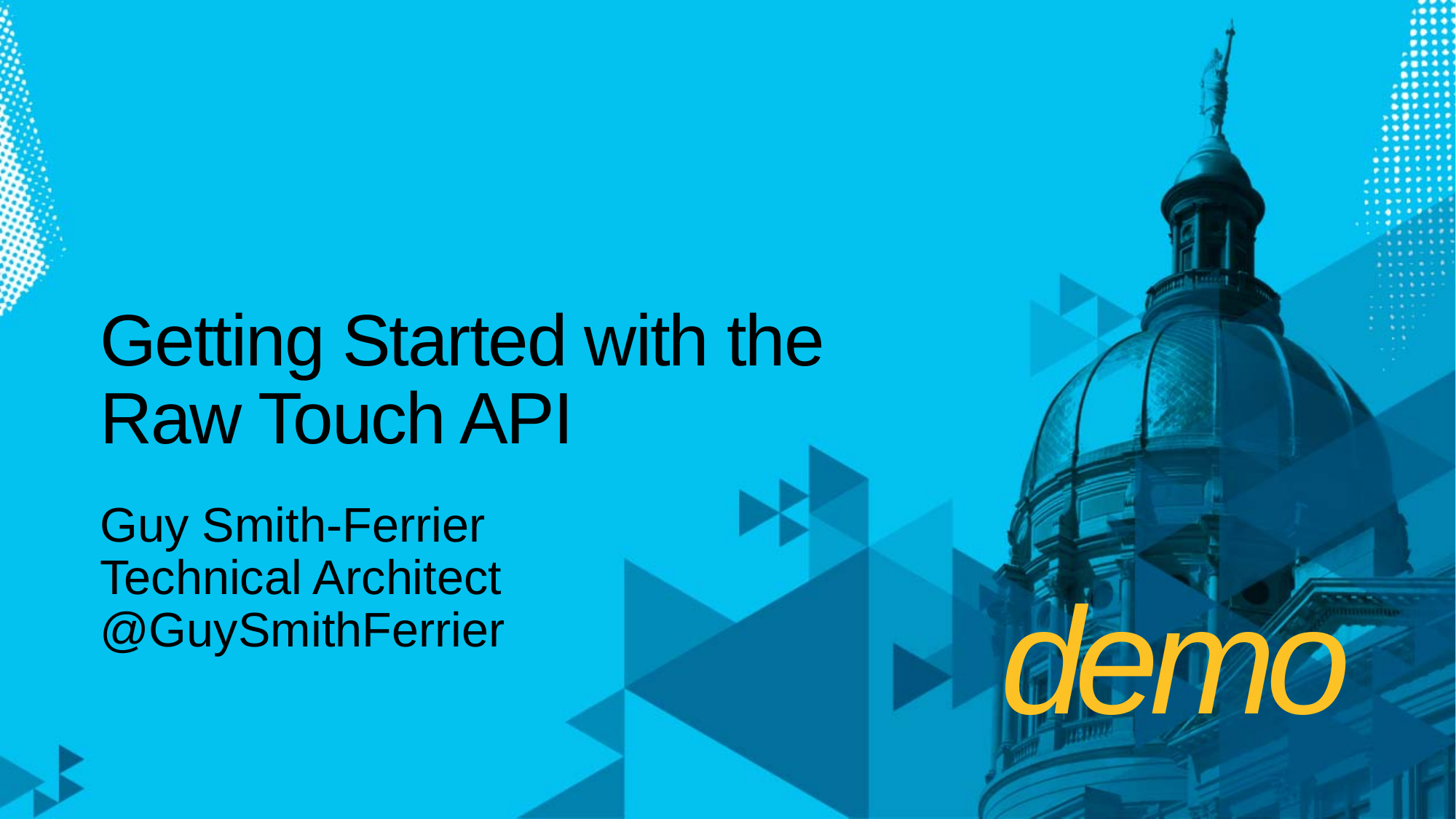

# Getting Started with the Raw Touch API
Guy Smith-Ferrier
Technical Architect
@GuySmithFerrier
demo